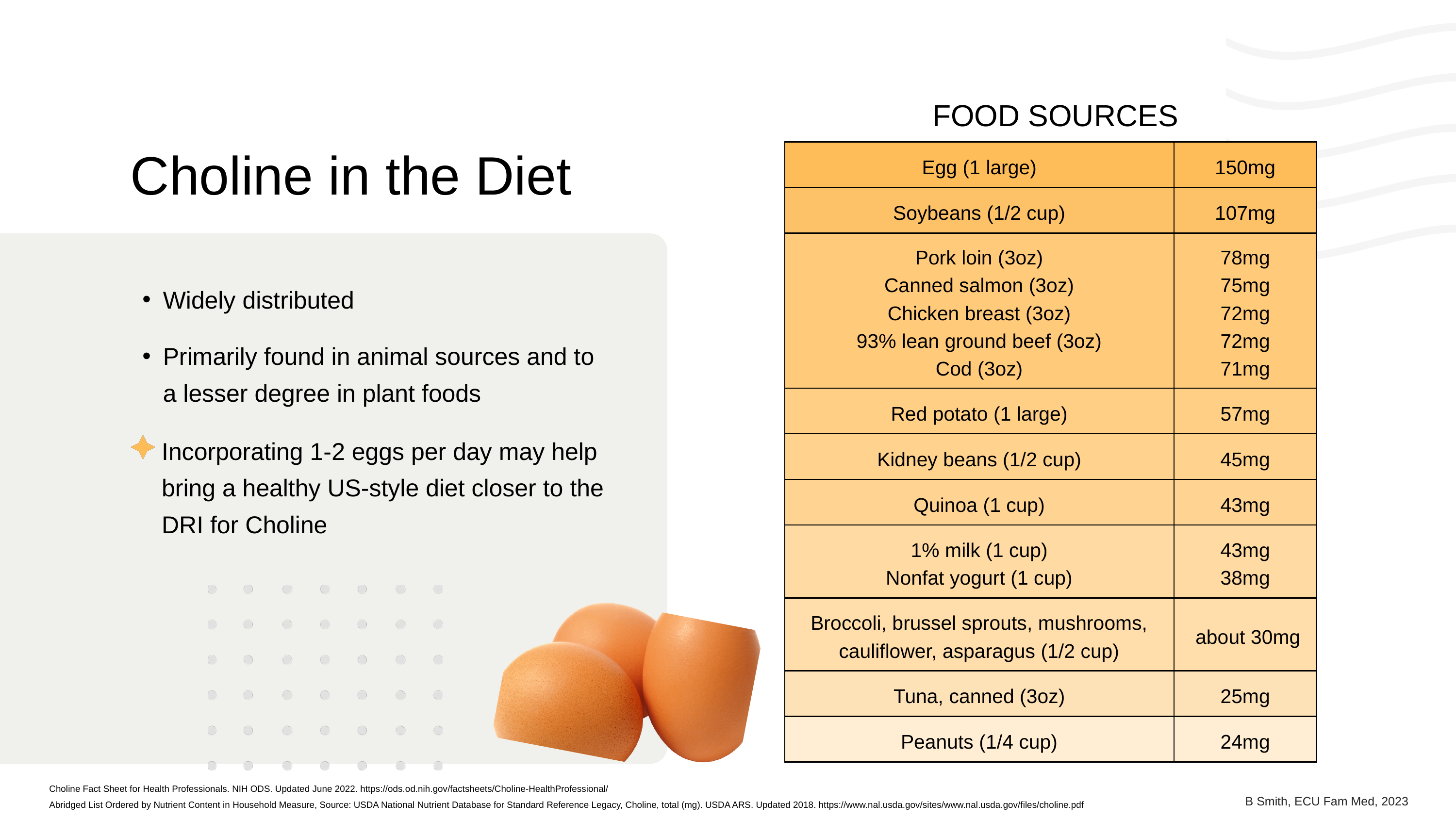

FOOD SOURCES
Choline in the Diet
| Egg (1 large) | 150mg |
| --- | --- |
| Soybeans (1/2 cup) | 107mg |
| Pork loin (3oz) Canned salmon (3oz) Chicken breast (3oz) 93% lean ground beef (3oz) Cod (3oz) | 78mg 75mg 72mg 72mg 71mg |
| Red potato (1 large) | 57mg |
| Kidney beans (1/2 cup) | 45mg |
| Quinoa (1 cup) | 43mg |
| 1% milk (1 cup) Nonfat yogurt (1 cup) | 43mg 38mg |
| Broccoli, brussel sprouts, mushrooms, cauliflower, asparagus (1/2 cup) | about 30mg |
| Tuna, canned (3oz) | 25mg |
| Peanuts (1/4 cup) | 24mg |

Widely distributed
Primarily found in animal sources and to a lesser degree in plant foods
Incorporating 1-2 eggs per day may help bring a healthy US-style diet closer to the DRI for Choline

B Smith, ECU Fam Med, 2023
Choline Fact Sheet for Health Professionals. NIH ODS. Updated June 2022. https://ods.od.nih.gov/factsheets/Choline-HealthProfessional/
Abridged List Ordered by Nutrient Content in Household Measure, Source: USDA National Nutrient Database for Standard Reference Legacy, Choline, total (mg). USDA ARS. Updated 2018. https://www.nal.usda.gov/sites/www.nal.usda.gov/files/choline.pdf